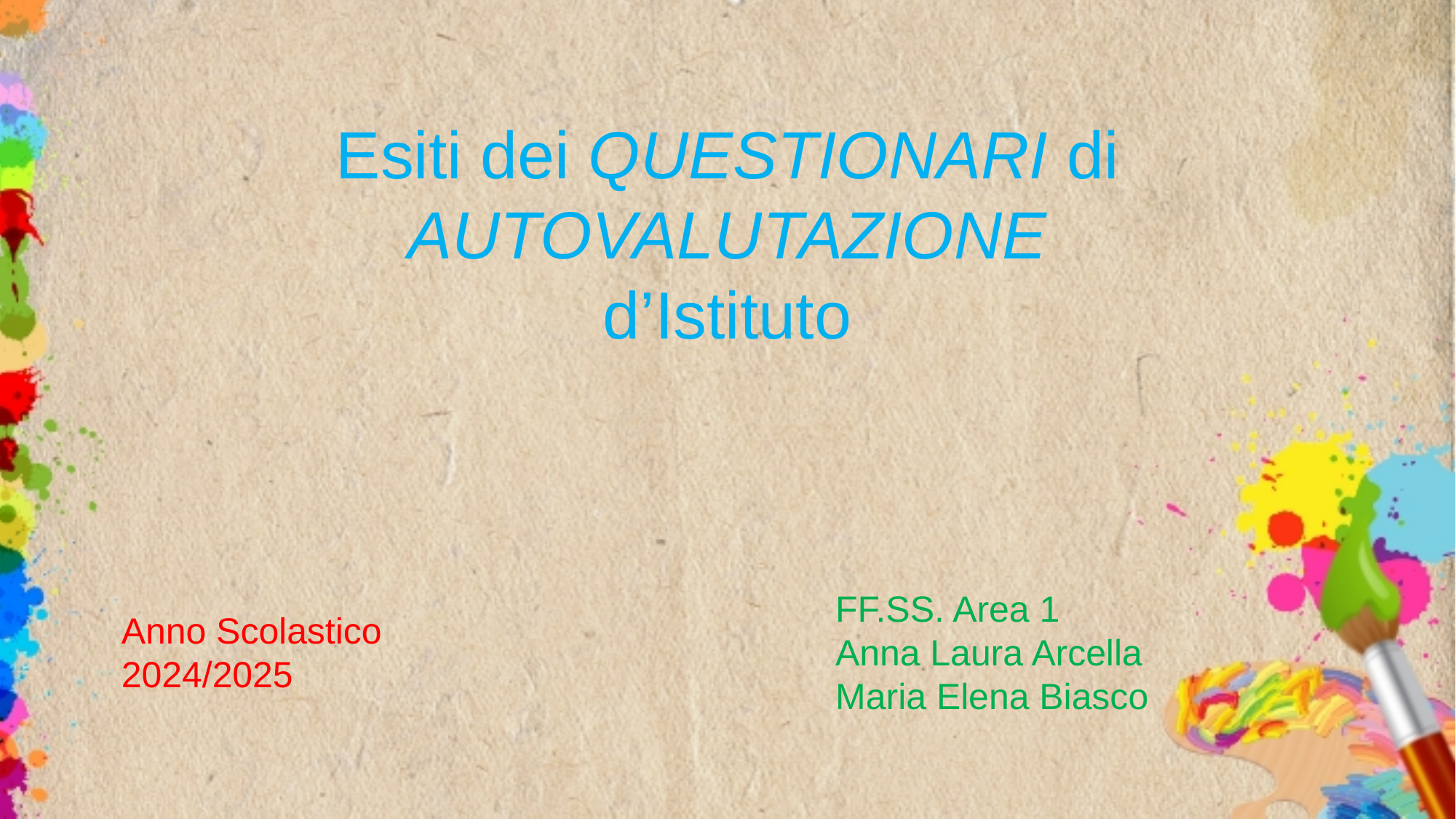

Esiti dei QUESTIONARI di AUTOVALUTAZIONE d’Istituto
FF.SS. Area 1
Anna Laura Arcella
Maria Elena Biasco
Anno Scolastico
2024/2025